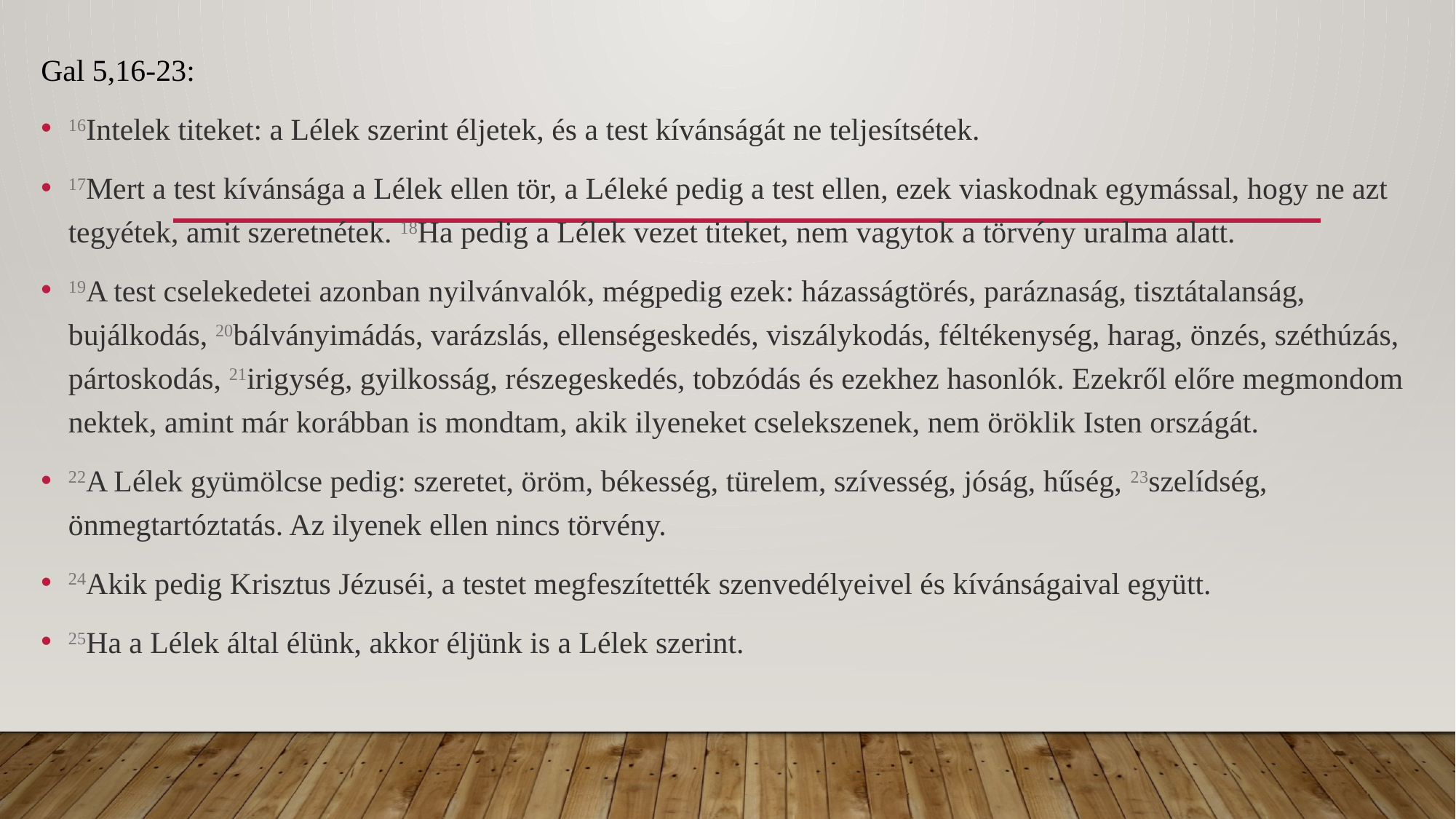

Gal 5,16-23:
16Intelek titeket: a Lélek szerint éljetek, és a test kívánságát ne teljesítsétek.
17Mert a test kívánsága a Lélek ellen tör, a Léleké pedig a test ellen, ezek viaskodnak egymással, hogy ne azt tegyétek, amit szeretnétek. 18Ha pedig a Lélek vezet titeket, nem vagytok a törvény uralma alatt.
19A test cselekedetei azonban nyilvánvalók, mégpedig ezek: házasságtörés, paráznaság, tisztátalanság, bujálkodás, 20bálványimádás, varázslás, ellenségeskedés, viszálykodás, féltékenység, harag, önzés, széthúzás, pártoskodás, 21irigység, gyilkosság, részegeskedés, tobzódás és ezekhez hasonlók. Ezekről előre megmondom nektek, amint már korábban is mondtam, akik ilyeneket cselekszenek, nem öröklik Isten országát.
22A Lélek gyümölcse pedig: szeretet, öröm, békesség, türelem, szívesség, jóság, hűség, 23szelídség, önmegtartóztatás. Az ilyenek ellen nincs törvény.
24Akik pedig Krisztus Jézuséi, a testet megfeszítették szenvedélyeivel és kívánságaival együtt.
25Ha a Lélek által élünk, akkor éljünk is a Lélek szerint.